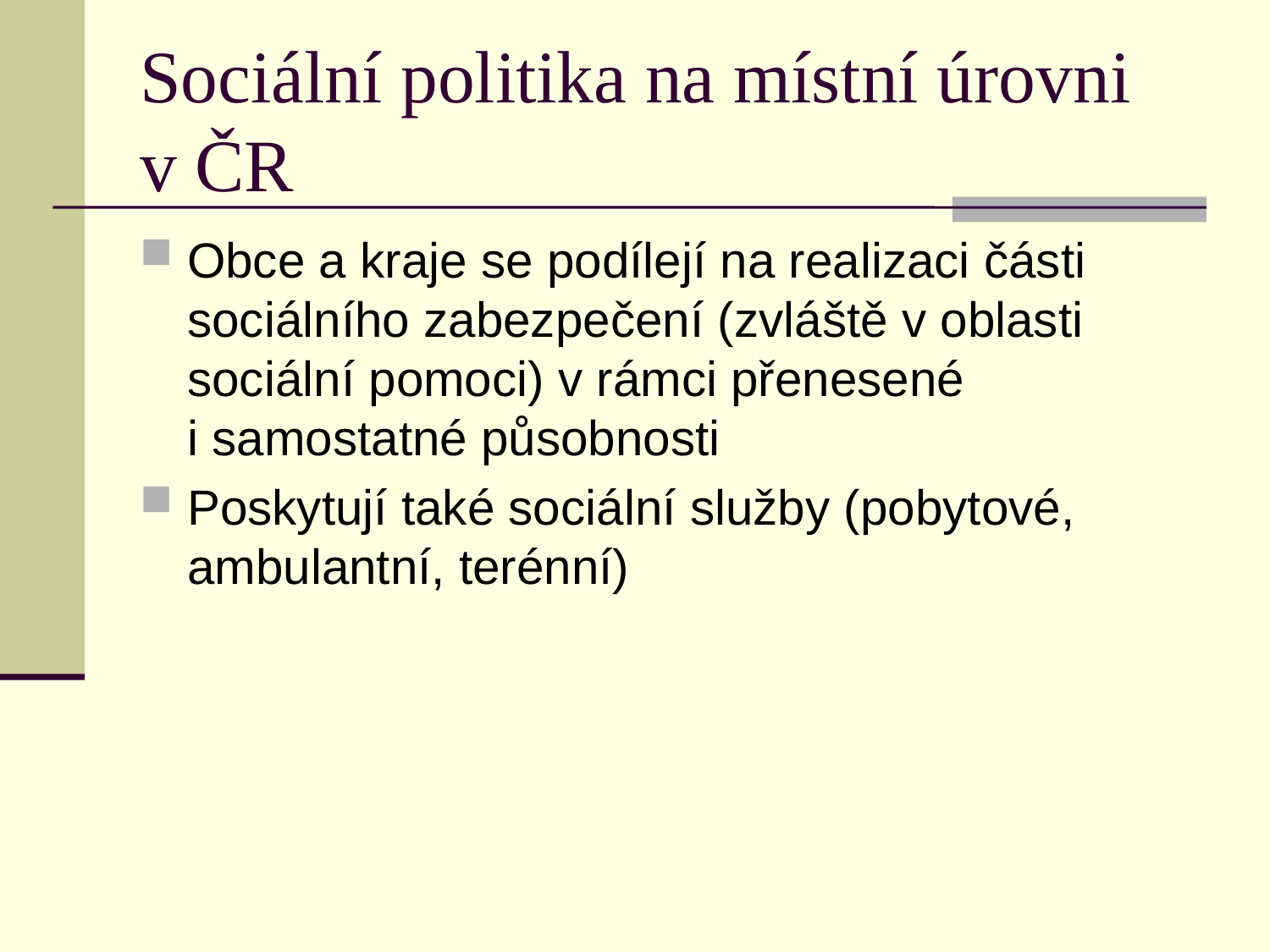

# Sociální politika na místní úrovni    v ČR
Obce a kraje se podílejí na realizaci části sociálního zabezpečení (zvláště v oblasti sociální pomoci) v rámci přenesené
i samostatné působnosti
Poskytují také sociální služby (pobytové, ambulantní, terénní)